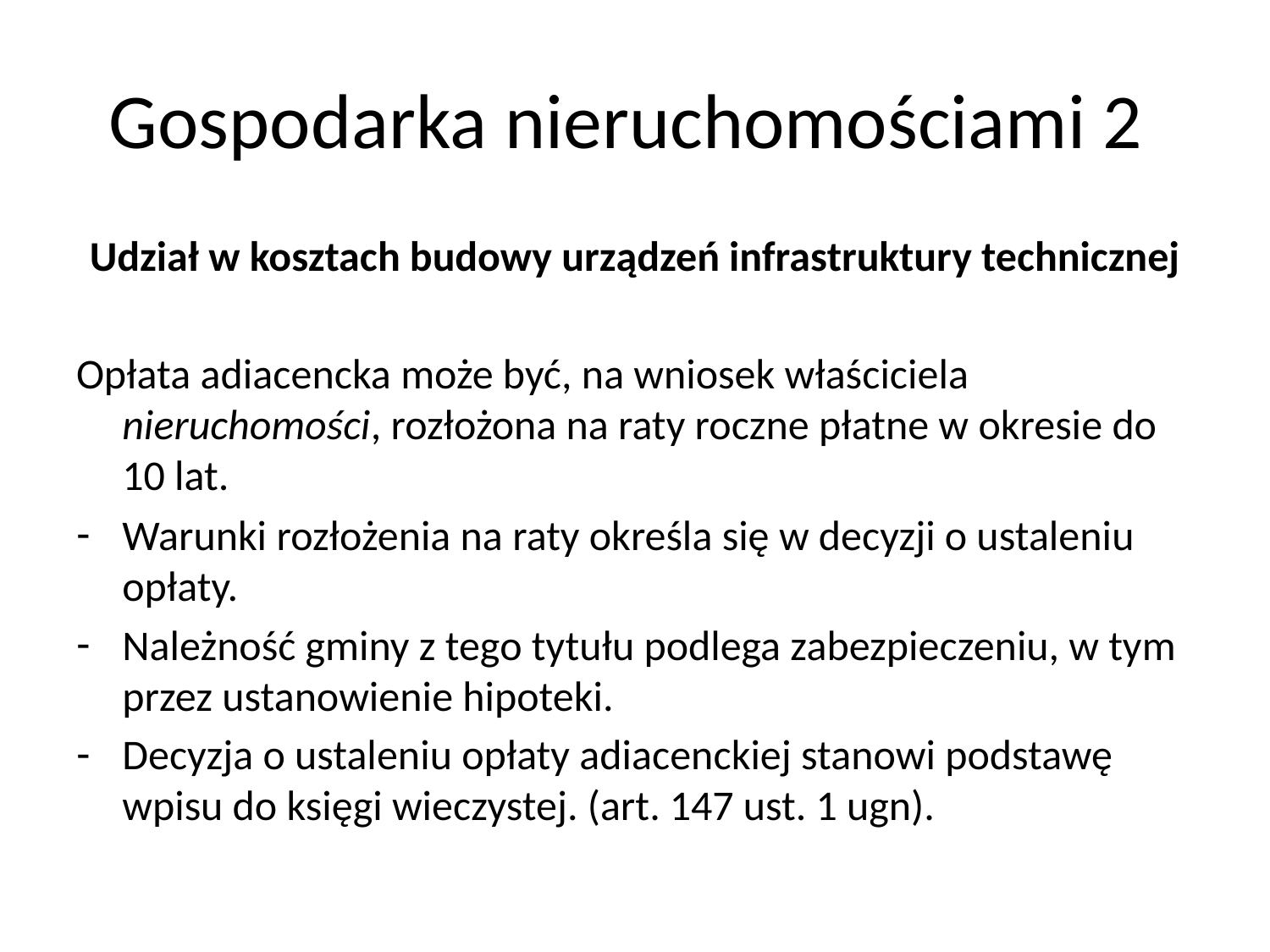

# Gospodarka nieruchomościami 2
Udział w kosztach budowy urządzeń infrastruktury technicznej

Opłata adiacencka może być, na wniosek właściciela nieruchomości, rozłożona na raty roczne płatne w okresie do 10 lat.
Warunki rozłożenia na raty określa się w decyzji o ustaleniu opłaty.
Należność gminy z tego tytułu podlega zabezpieczeniu, w tym przez ustanowienie hipoteki.
Decyzja o ustaleniu opłaty adiacenckiej stanowi podstawę wpisu do księgi wieczystej. (art. 147 ust. 1 ugn).